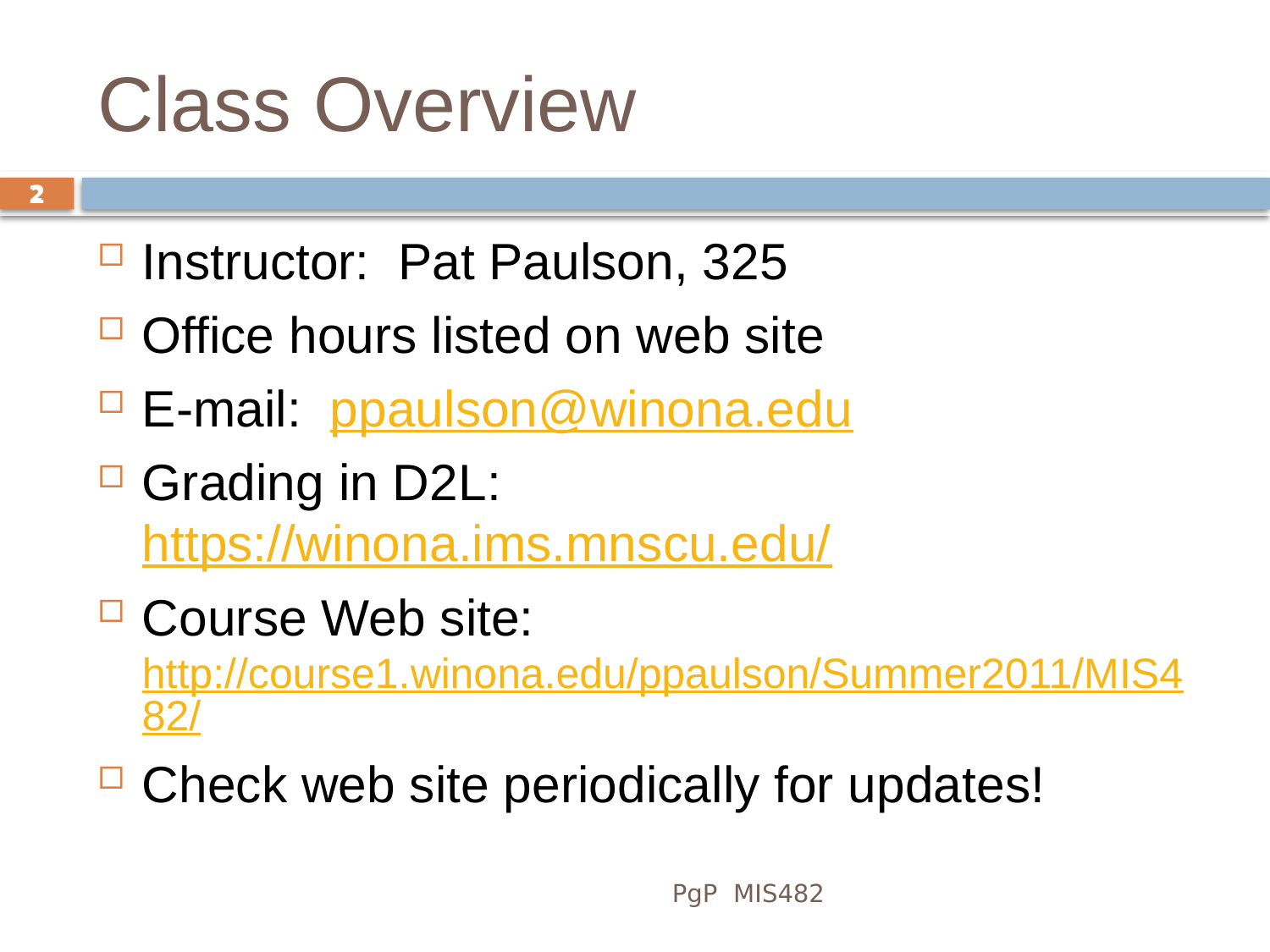

# Class Overview
2
2
Instructor:  Pat Paulson, 325
Office hours listed on web site
E-mail:  ppaulson@winona.edu
Grading in D2L: https://winona.ims.mnscu.edu/
Course Web site: http://course1.winona.edu/ppaulson/Summer2011/MIS482/
Check web site periodically for updates!
PgP  MIS482